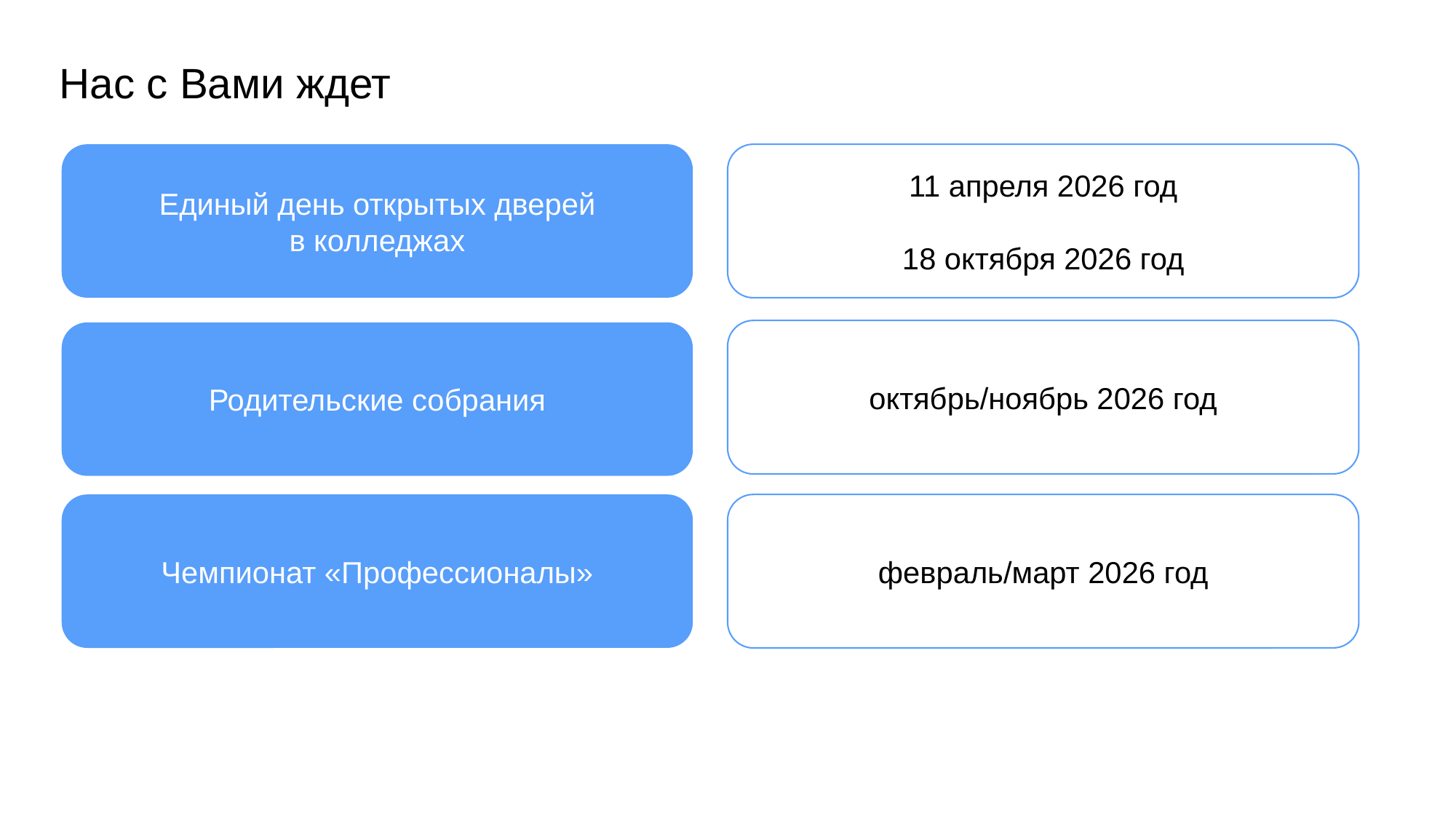

Нас с Вами ждет
Единый день открытых дверей
в колледжах
11 апреля 2026 год

18 октября 2026 год
октябрь/ноябрь 2026 год
Родительские собрания
Чемпионат «Профессионалы»
февраль/март 2026 год